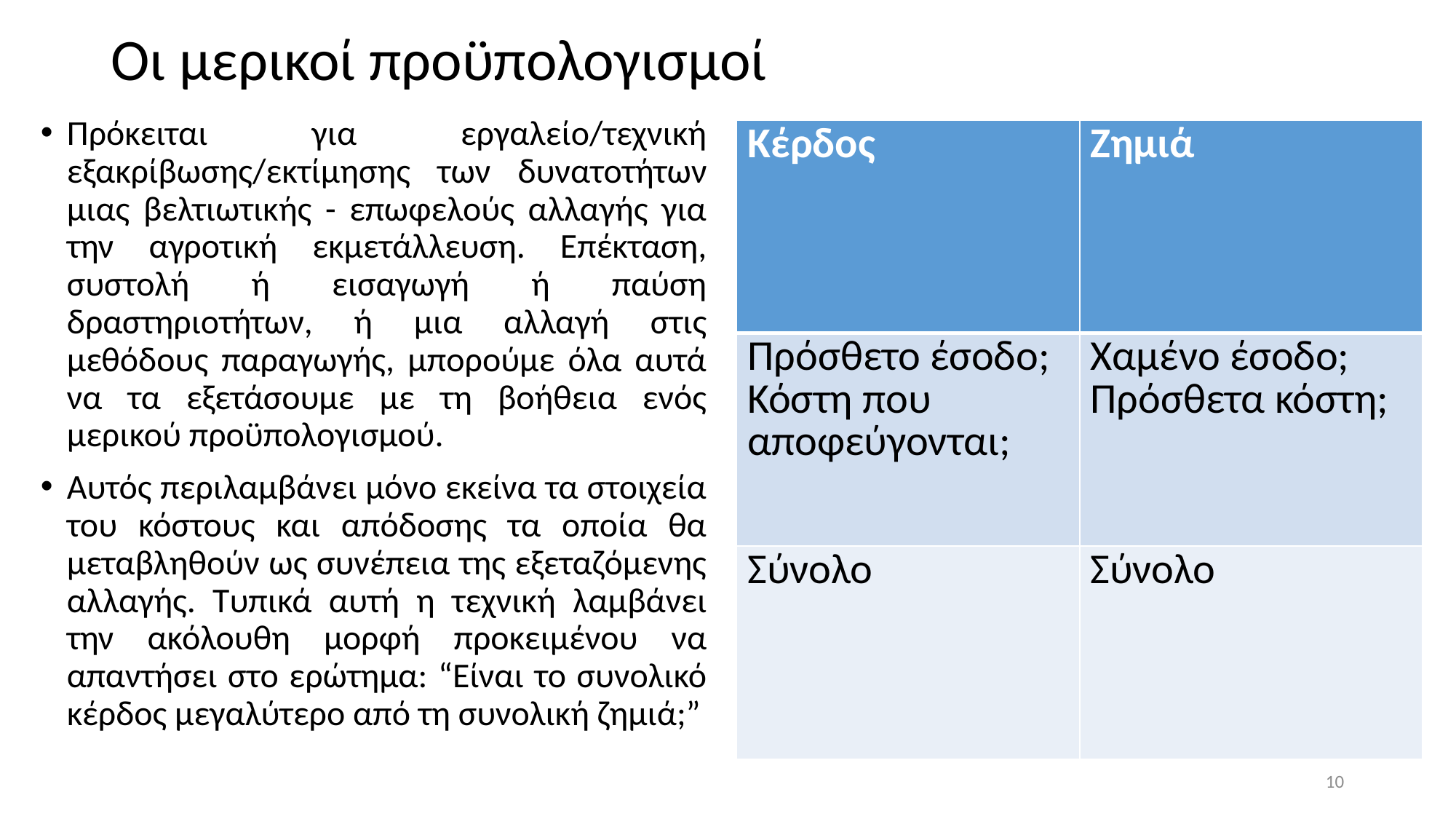

# Οι μερικοί προϋπολογισμοί
Πρόκειται για εργαλείο/τεχνική εξακρίβωσης/εκτίμησης των δυνατοτήτων μιας βελτιωτικής - επωφελούς αλλαγής για την αγροτική εκμετάλλευση. Επέκταση, συστολή ή εισαγωγή ή παύση δραστηριοτήτων, ή μια αλλαγή στις μεθόδους παραγωγής, μπορούμε όλα αυτά να τα εξετάσουμε με τη βοήθεια ενός μερικού προϋπολογισμού.
Αυτός περιλαμβάνει μόνο εκείνα τα στοιχεία του κόστους και απόδοσης τα οποία θα μεταβληθούν ως συνέπεια της εξεταζόμενης αλλαγής. Τυπικά αυτή η τεχνική λαμβάνει την ακόλουθη μορφή προκειμένου να απαντήσει στο ερώτημα: “Είναι το συνολικό κέρδος μεγαλύτερο από τη συνολική ζημιά;”
| Κέρδος | Ζημιά |
| --- | --- |
| Πρόσθετο έσοδο; Κόστη που αποφεύγονται; | Χαμένο έσοδο; Πρόσθετα κόστη; |
| Σύνολο | Σύνολο |
10